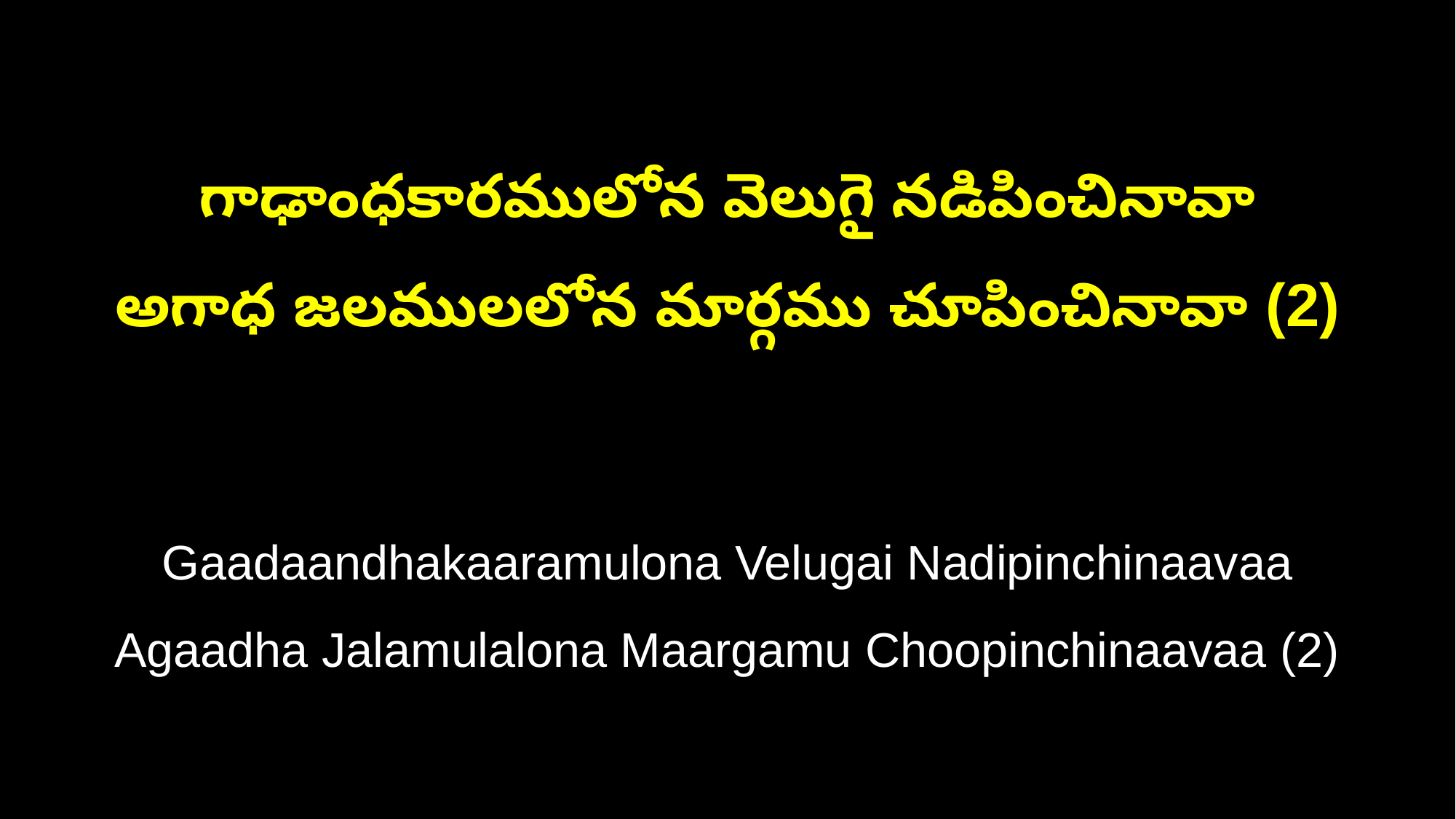

గాఢాంధకారములోన వెలుగై నడిపించినావా
అగాధ జలములలోన మార్గము చూపించినావా (2)
Gaadaandhakaaramulona Velugai Nadipinchinaavaa
Agaadha Jalamulalona Maargamu Choopinchinaavaa (2)